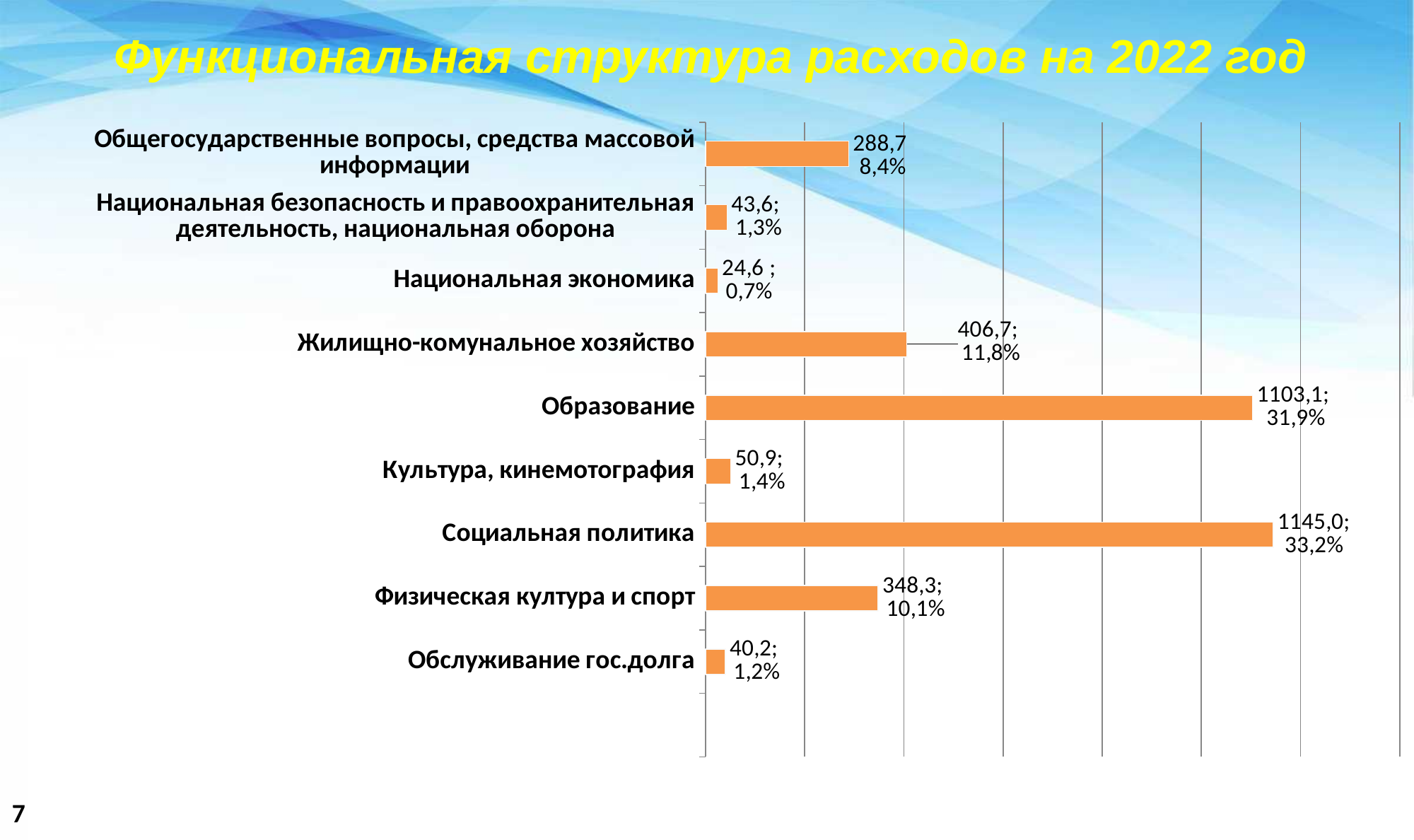

Функциональная структура расходов на 2022 год

### Chart

| Category | Ряд 1 |
|---|---|
| Общегосударственные вопросы, средства массовой информации | 288.7 |
| Национальная безопасность и правоохранительная деятельность, национальная оборона | 43.6 |
| Национальная экономика | 24.6 |
| Жилищно-комунальное хозяйство | 406.7 |
| Образование | 1103.1 |
| Культура, кинемотография | 50.9 |
| Социальная политика | 1145.0 |
| Физическая култура и спорт | 348.3 |
| Обслуживание гос.долга | 40.2 |
7